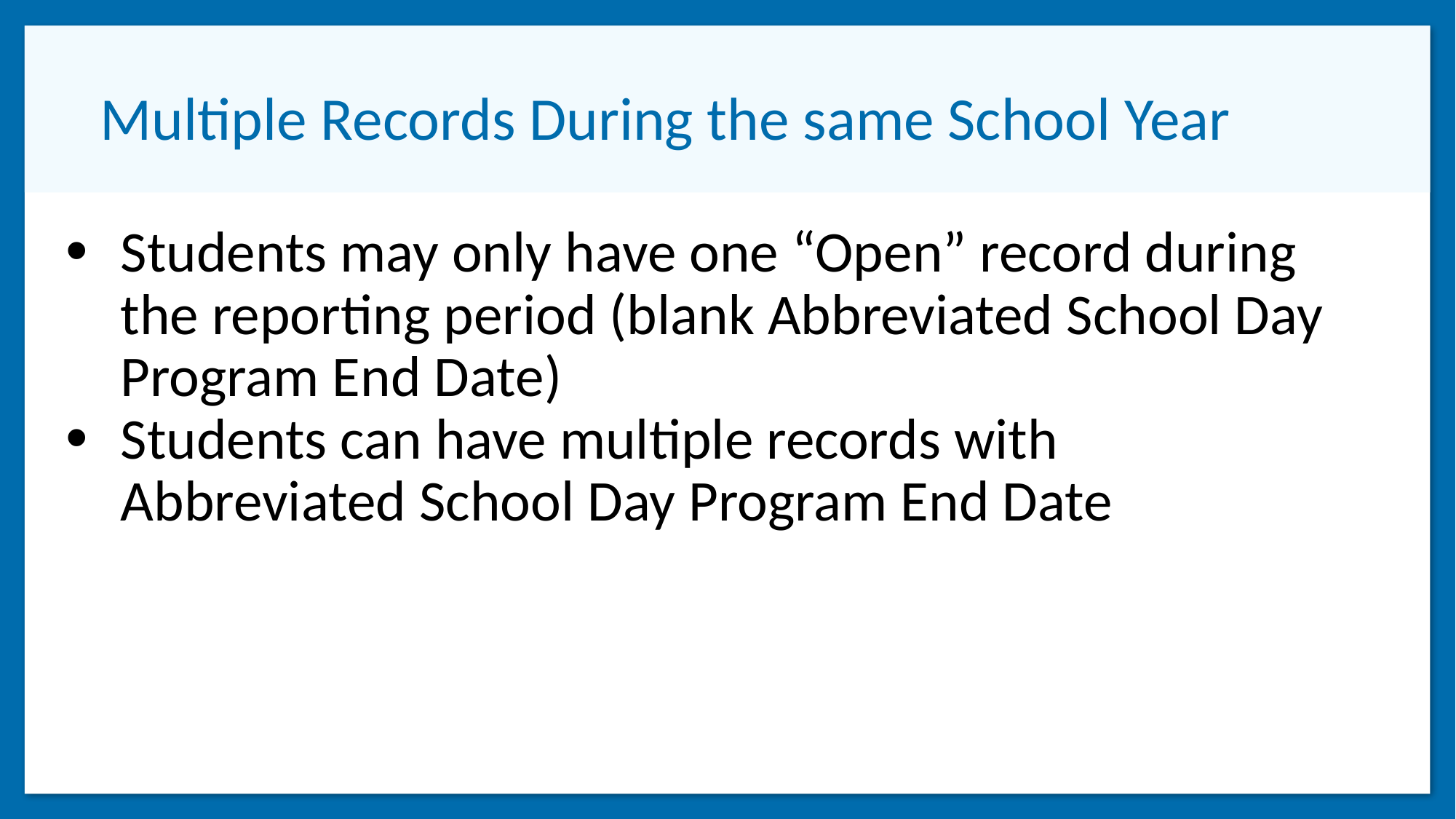

# Multiple Records During the same School Year
Students may only have one “Open” record during the reporting period (blank Abbreviated School Day Program End Date)
Students can have multiple records with Abbreviated School Day Program End Date